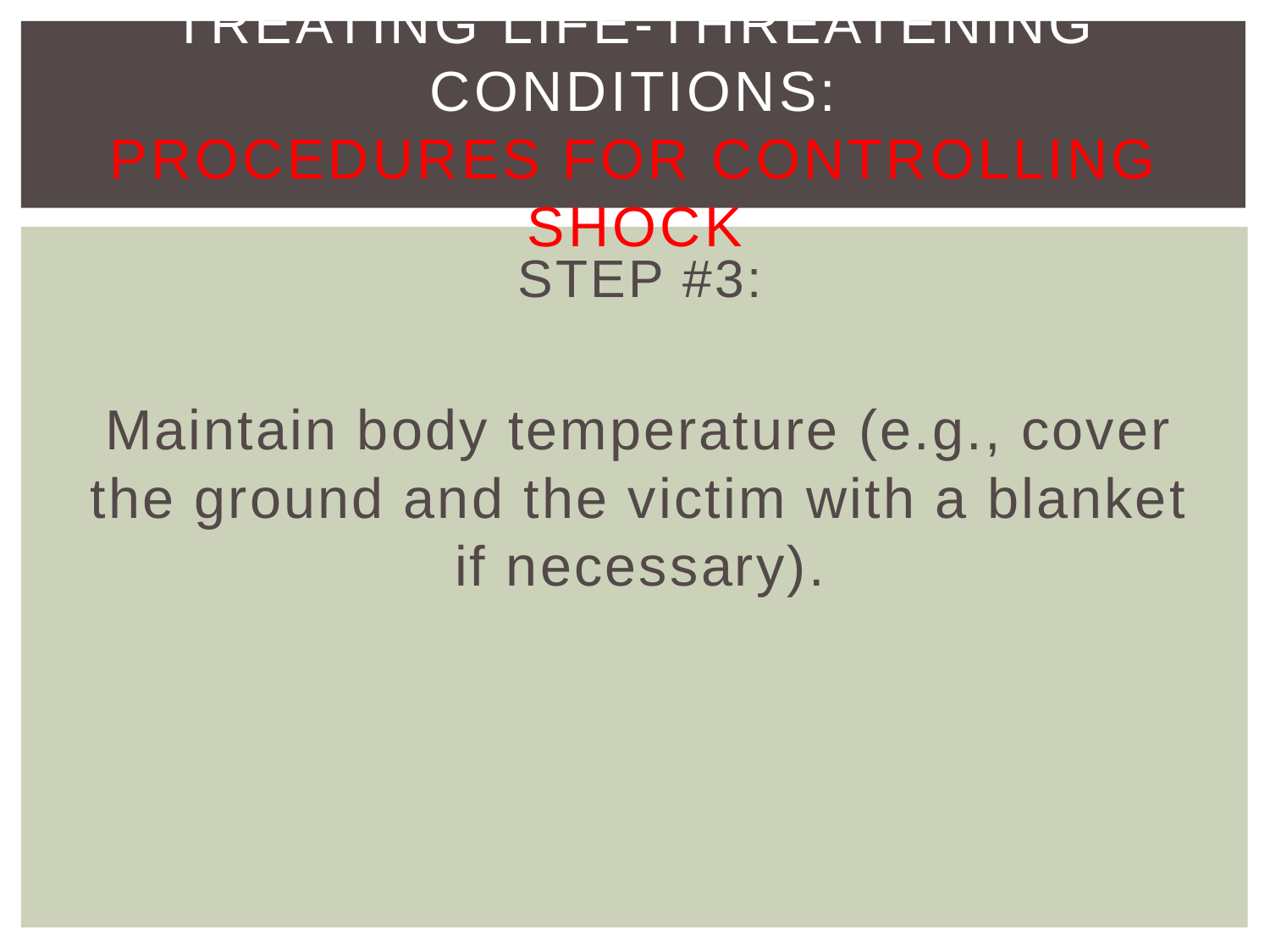

# Treating Life-Threatening Conditions: Procedures for controlling SHOCK
STEP #3:

Maintain body temperature (e.g., cover the ground and the victim with a blanket if necessary).